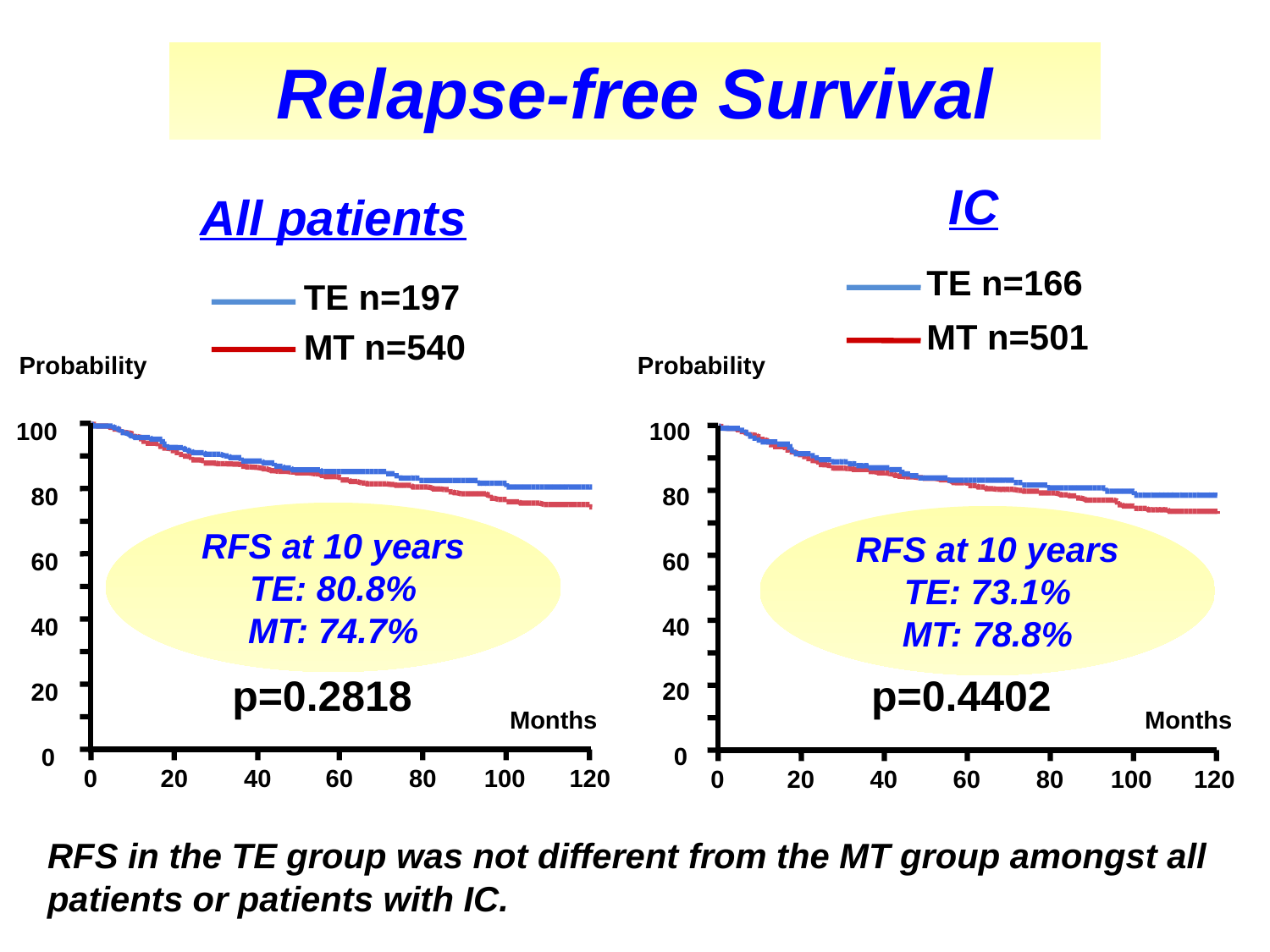

Relapse-free Survival
IC
All patients
TE n=166

MT n=501

TE n=197

MT n=540

Probability
Probability
100

80

60

40

20

0

0
20
40
60
80
100
120
100

80

60

40

20

0

0
20
40
60
80
100
120
RFS at 10 years
TE: 80.8%
MT: 74.7%
RFS at 10 years
TE: 73.1%
MT: 78.8%
p=0.2818
p=0.4402
Months
Months
RFS in the TE group was not different from the MT group amongst all patients or patients with IC.